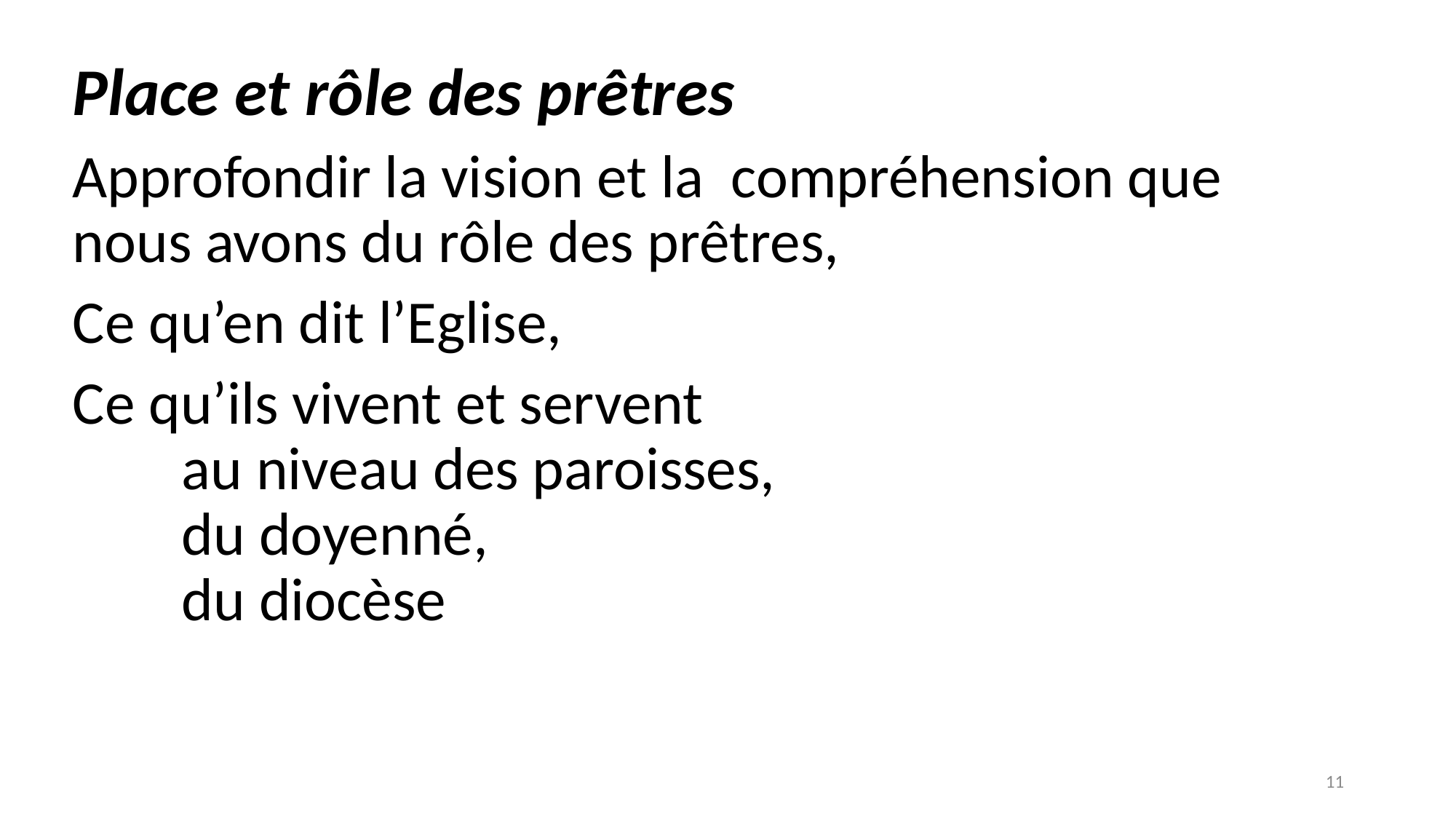

Place et rôle des prêtres
Approfondir la vision et la  compréhension que nous avons du rôle des prêtres,
Ce qu’en dit l’Eglise,
Ce qu’ils vivent et servent
	au niveau des paroisses,
	du doyenné,
	du diocèse

11